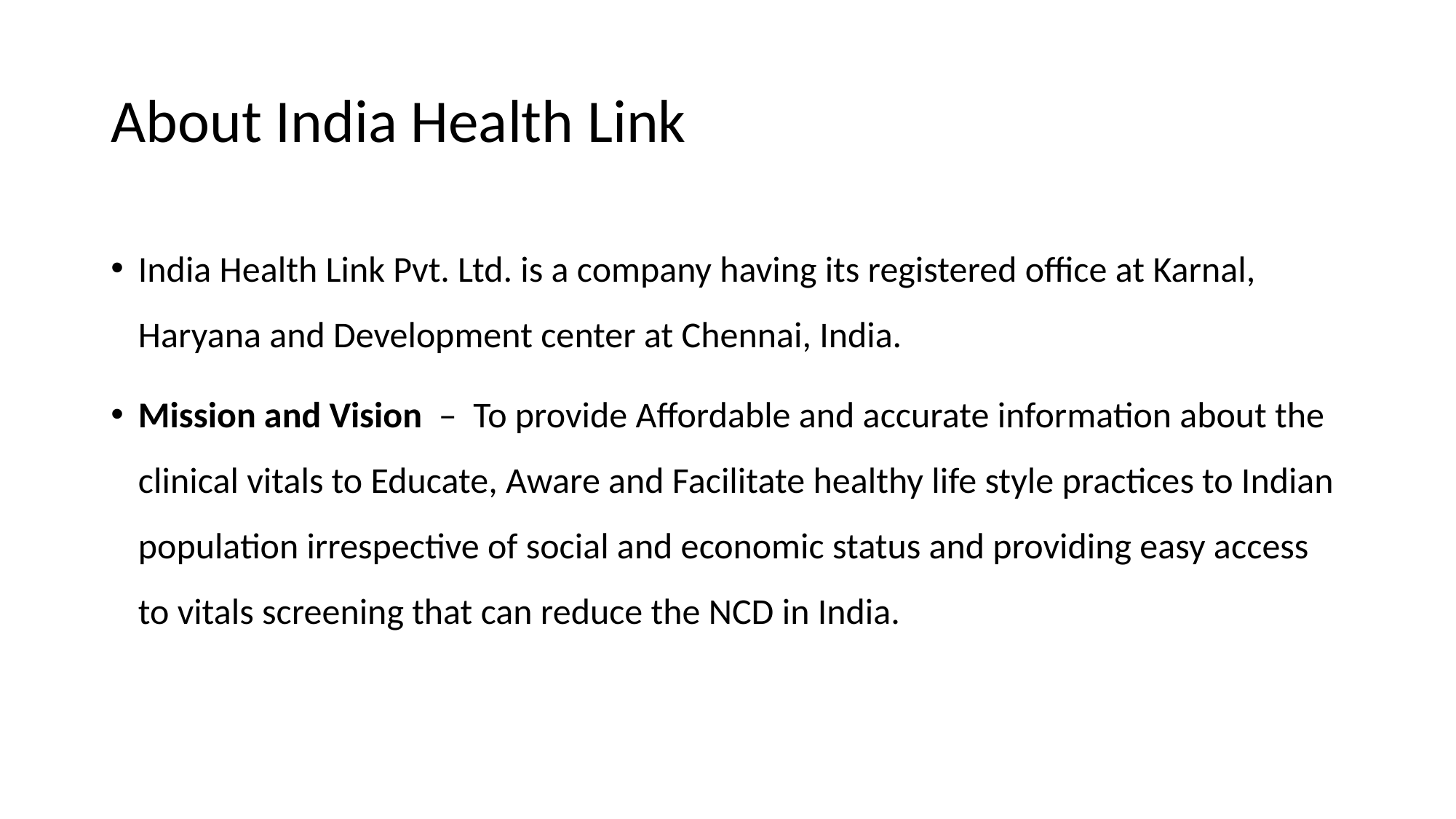

# About India Health Link
India Health Link Pvt. Ltd. is a company having its registered office at Karnal, Haryana and Development center at Chennai, India.
Mission and Vision  –  To provide Affordable and accurate information about the clinical vitals to Educate, Aware and Facilitate healthy life style practices to Indian population irrespective of social and economic status and providing easy access to vitals screening that can reduce the NCD in India.